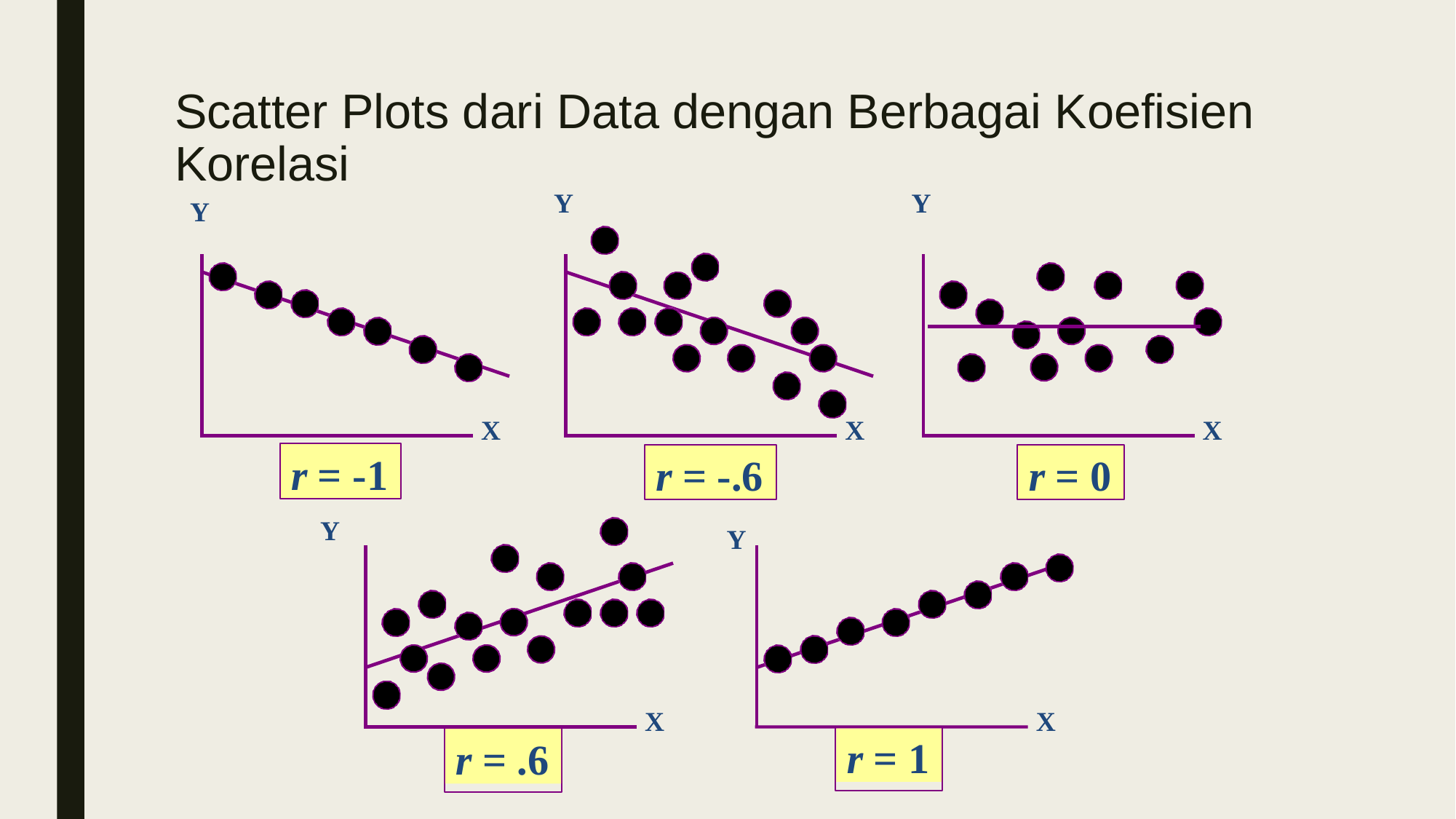

# Scatter Plots dari Data dengan Berbagai Koefisien Korelasi
Y
Y
Y

X
X
X
r = -1
r = -.6
r = 0
Y
Y
X
X

r = 1
r = .6